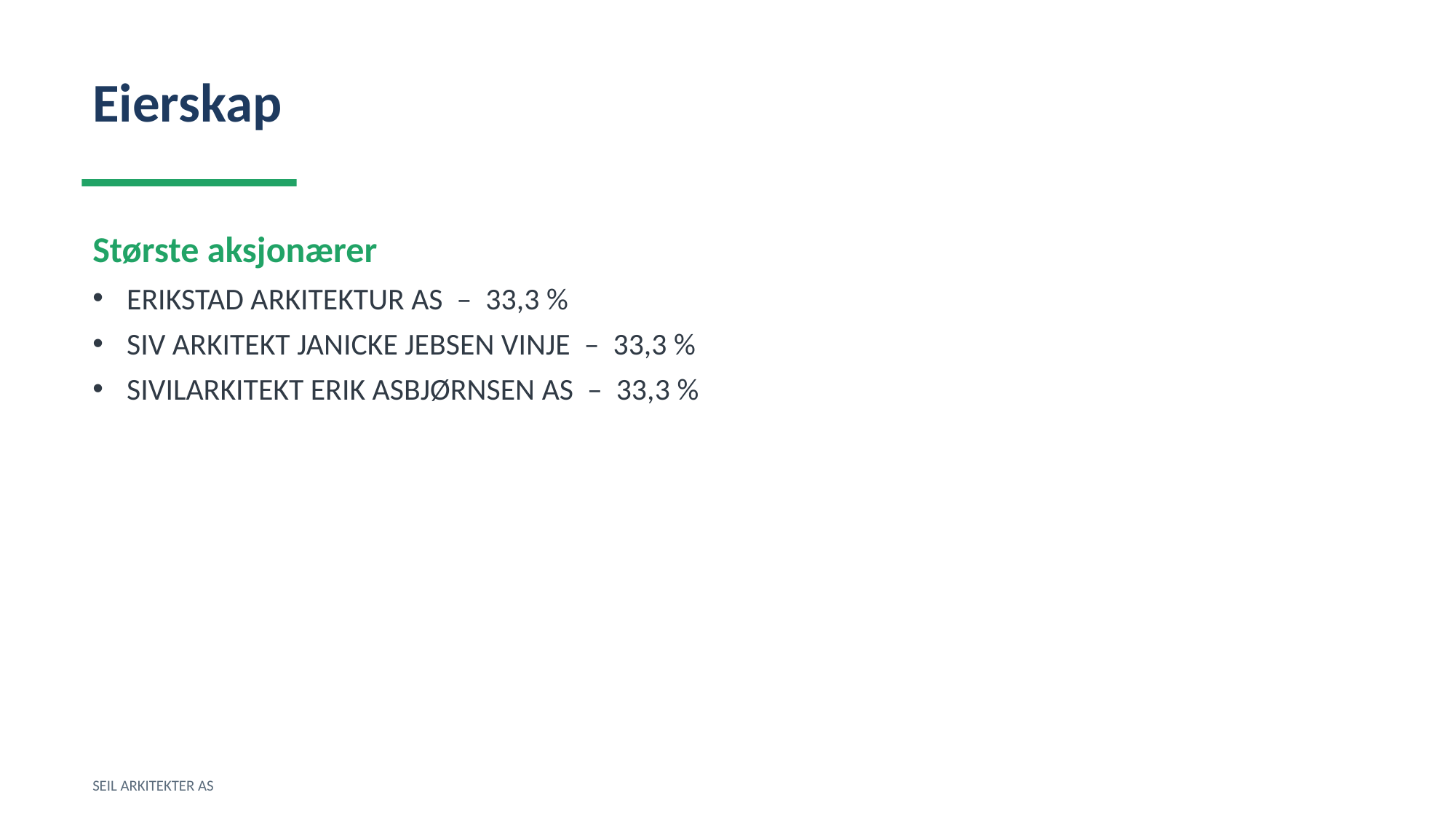

Eierskap

Største aksjonærer
ERIKSTAD ARKITEKTUR AS  –  33,3 %
SIV ARKITEKT JANICKE JEBSEN VINJE  –  33,3 %
SIVILARKITEKT ERIK ASBJØRNSEN AS  –  33,3 %
SEIL ARKITEKTER AS